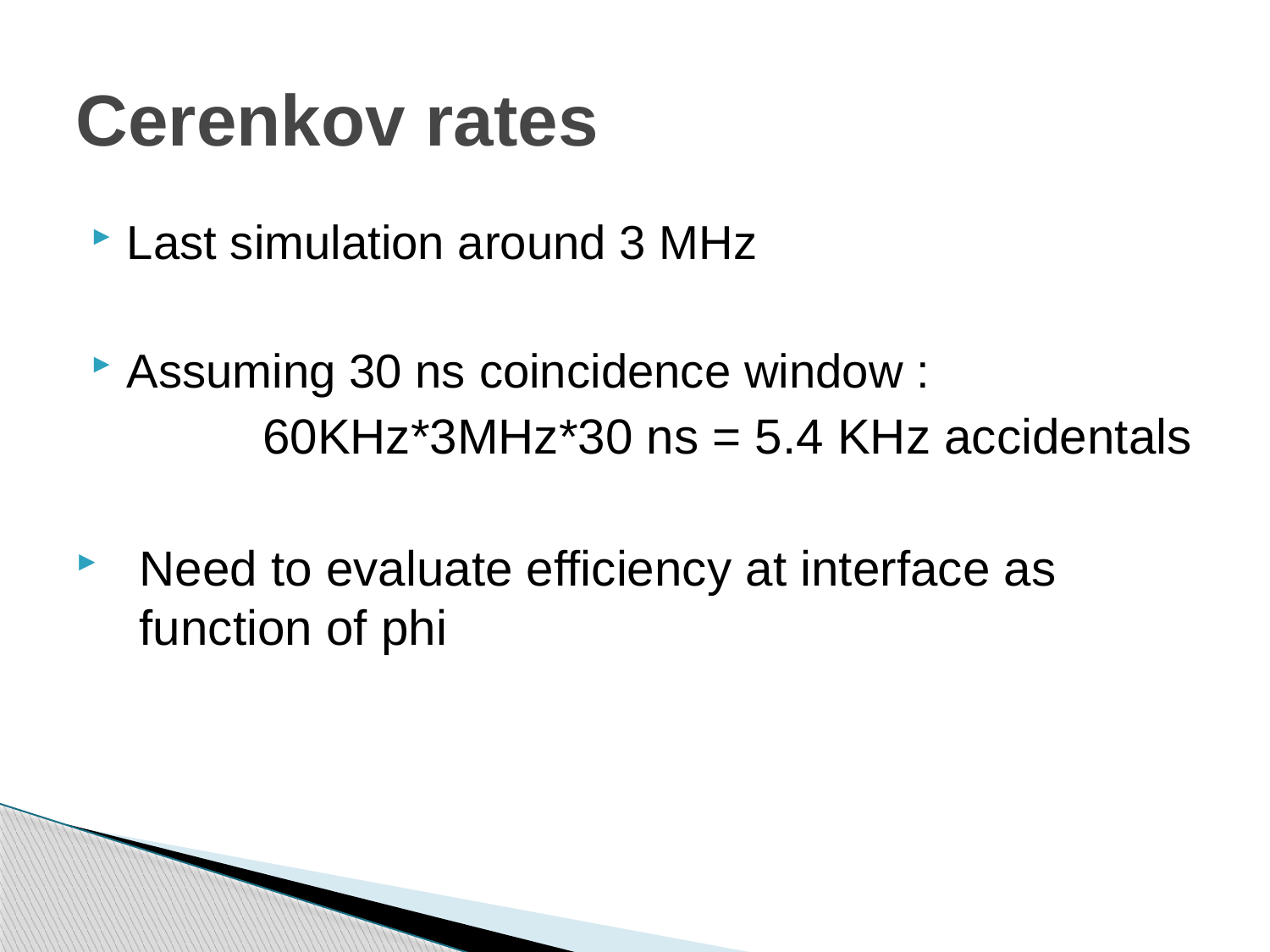

# Cerenkov rates
Last simulation around 3 MHz

Assuming 30 ns coincidence window :
              60KHz*3MHz*30 ns = 5.4 KHz accidentals

Need to evaluate efficiency at interface as function of phi